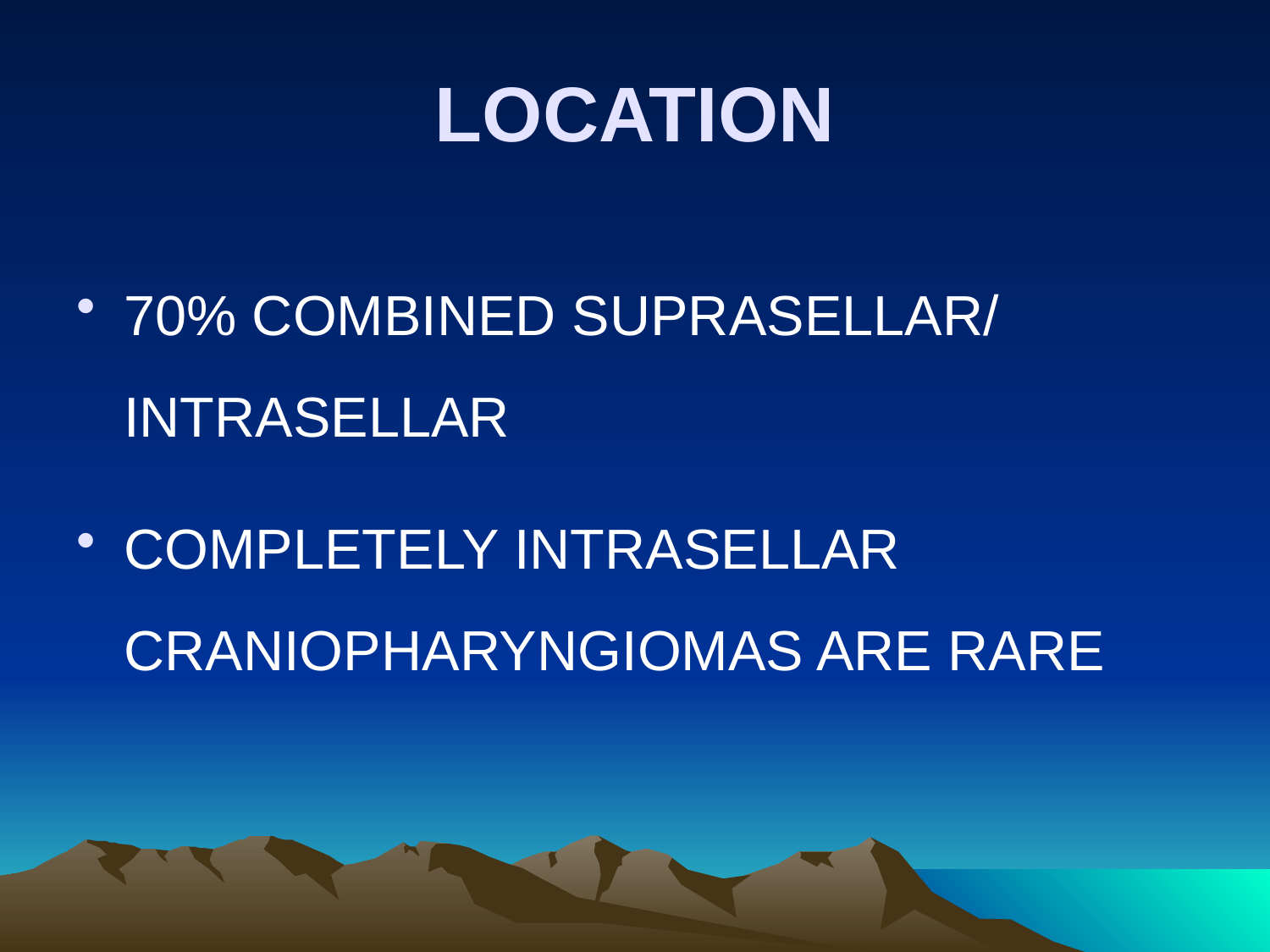

# LOCATION
70% COMBINED SUPRASELLAR/ INTRASELLAR
COMPLETELY INTRASELLAR CRANIOPHARYNGIOMAS ARE RARE